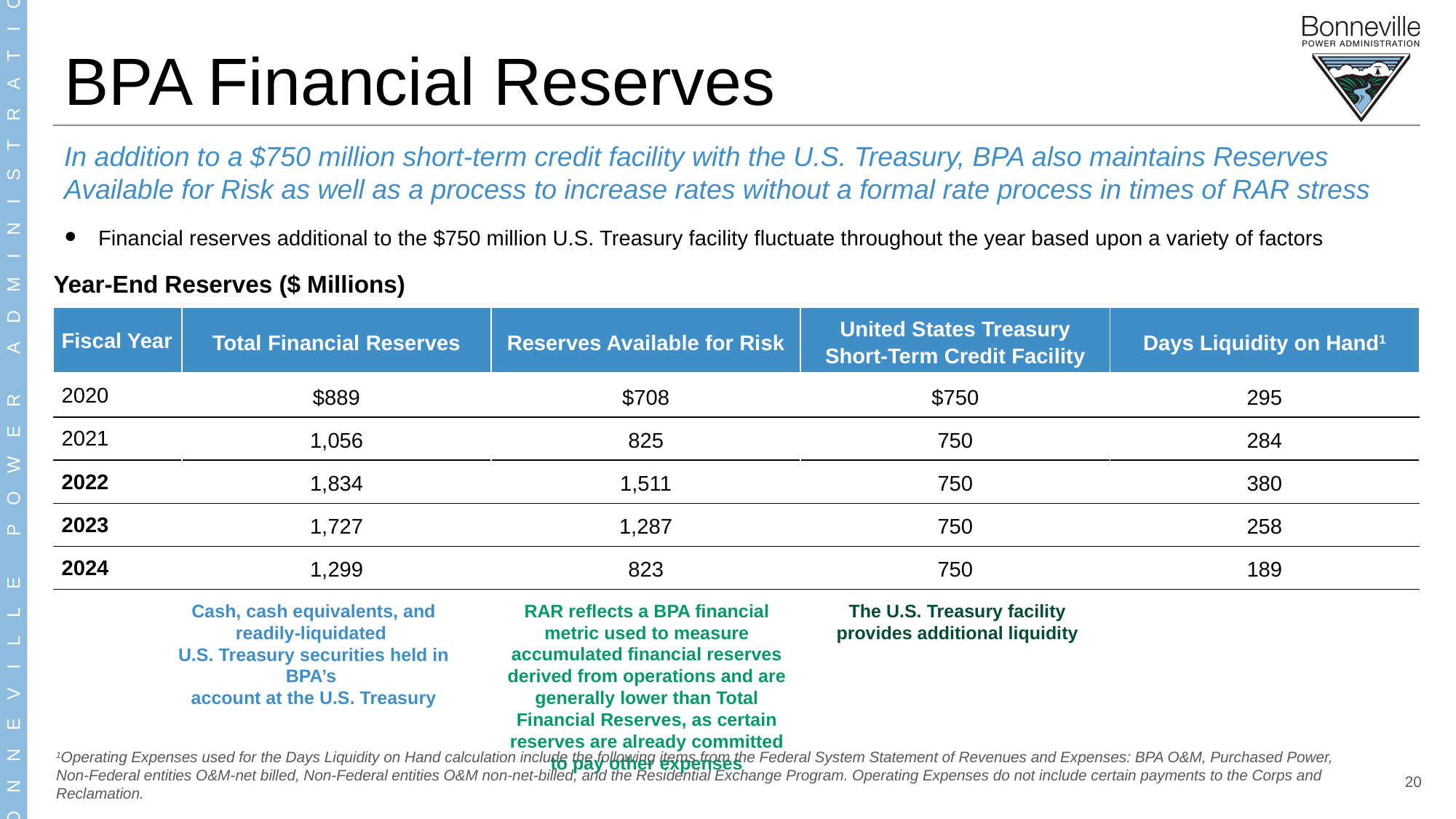

BPA Financial Reserves
In addition to a $750 million short-term credit facility with the U.S. Treasury, BPA also maintains Reserves Available for Risk as well as a process to increase rates without a formal rate process in times of RAR stress
Financial reserves additional to the $750 million U.S. Treasury facility fluctuate throughout the year based upon a variety of factors
Year-End Reserves ($ Millions)
| Fiscal Year | Total Financial Reserves | Reserves Available for Risk | United States Treasury Short-Term Credit Facility | Days Liquidity on Hand1 |
| --- | --- | --- | --- | --- |
| 2020 | $889 | $708 | $750 | 295 |
| 2021 | 1,056 | 825 | 750 | 284 |
| 2022 | 1,834 | 1,511 | 750 | 380 |
| 2023 | 1,727 | 1,287 | 750 | 258 |
| 2024 | 1,299 | 823 | 750 | 189 |
Cash, cash equivalents, and readily-liquidated
U.S. Treasury securities held in BPA’s
account at the U.S. Treasury
RAR reflects a BPA financial metric used to measure accumulated financial reserves derived from operations and are generally lower than Total Financial Reserves, as certain reserves are already committed to pay other expenses
The U.S. Treasury facility provides additional liquidity

1Operating Expenses used for the Days Liquidity on Hand calculation include the following items from the Federal System Statement of Revenues and Expenses: BPA O&M, Purchased Power, Non-Federal entities O&M-net billed, Non-Federal entities O&M non-net-billed, and the Residential Exchange Program. Operating Expenses do not include certain payments to the Corps and Reclamation.

20